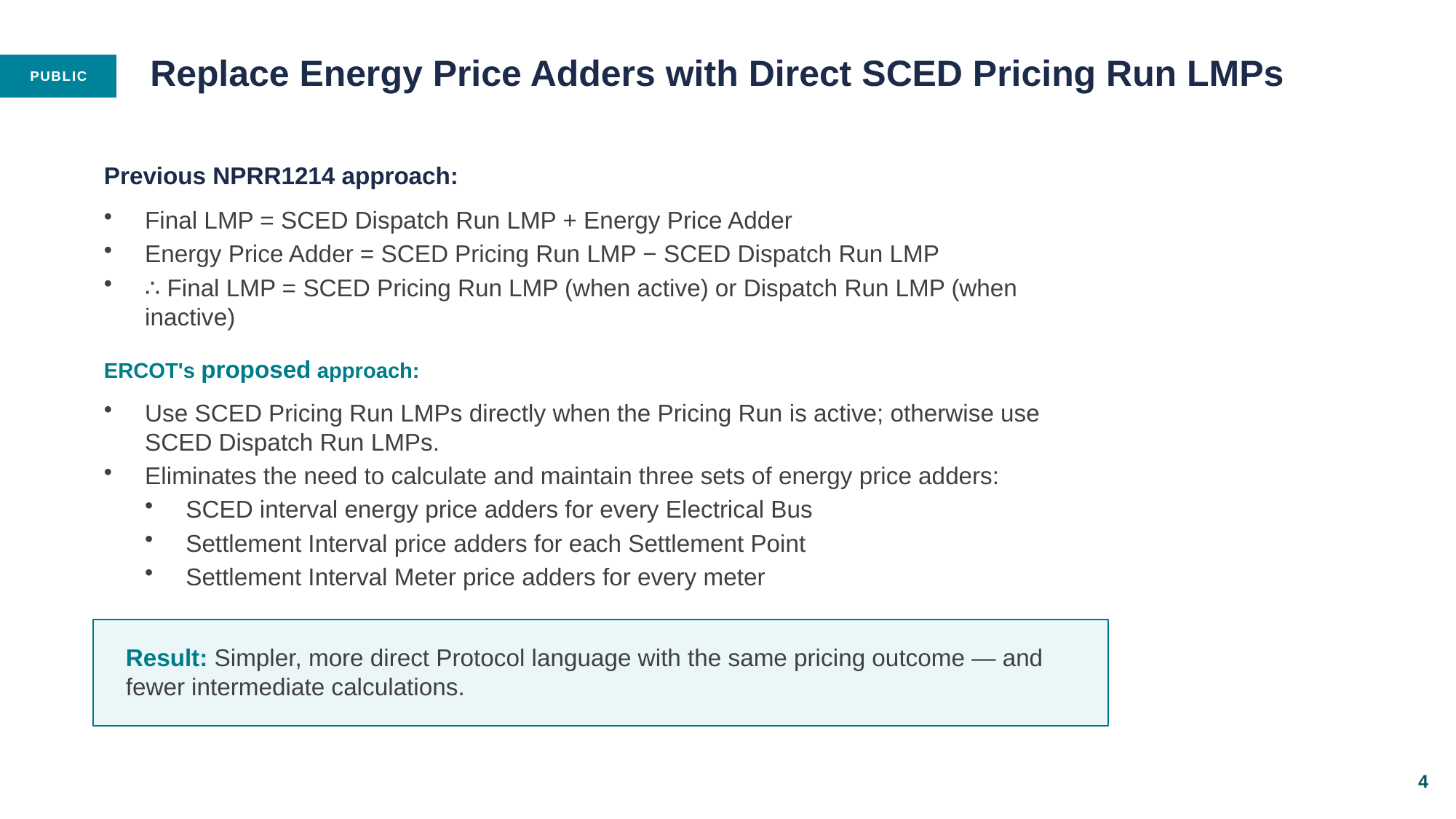

# Replace Energy Price Adders with Direct SCED Pricing Run LMPs
Previous NPRR1214 approach:
Final LMP = SCED Dispatch Run LMP + Energy Price Adder
Energy Price Adder = SCED Pricing Run LMP − SCED Dispatch Run LMP
∴ Final LMP = SCED Pricing Run LMP (when active) or Dispatch Run LMP (when inactive)
ERCOT's proposed approach:
Use SCED Pricing Run LMPs directly when the Pricing Run is active; otherwise use SCED Dispatch Run LMPs.
Eliminates the need to calculate and maintain three sets of energy price adders:
SCED interval energy price adders for every Electrical Bus
Settlement Interval price adders for each Settlement Point
Settlement Interval Meter price adders for every meter

Result: Simpler, more direct Protocol language with the same pricing outcome — and fewer intermediate calculations.
4